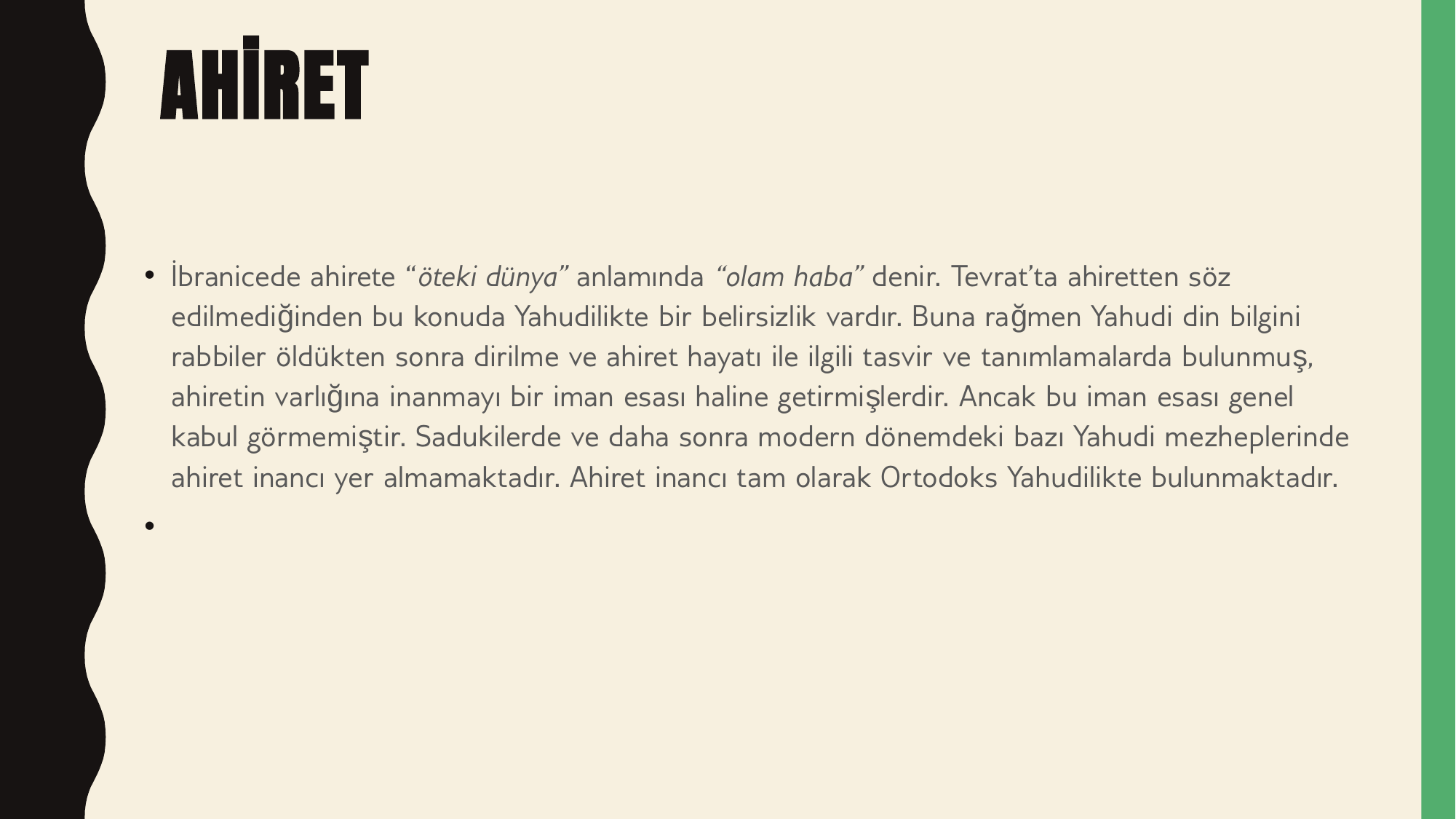

# Ahiret

İbranicede ahirete “öteki dünya” anlamında “olam haba” denir. Tevrat’ta ahiretten söz edilmediğinden bu konuda Yahudilikte bir belirsizlik vardır. Buna rağmen Yahudi din bilgini rabbiler öldükten sonra dirilme ve ahiret hayatı ile ilgili tasvir ve tanımlamalarda bulunmuş, ahiretin varlığına inanmayı bir iman esası haline getirmişlerdir. Ancak bu iman esası genel kabul görmemiştir. Sadukilerde ve daha sonra modern dönemdeki bazı Yahudi mezheplerinde ahiret inancı yer almamaktadır. Ahiret inancı tam olarak Ortodoks Yahudilikte bulunmaktadır.